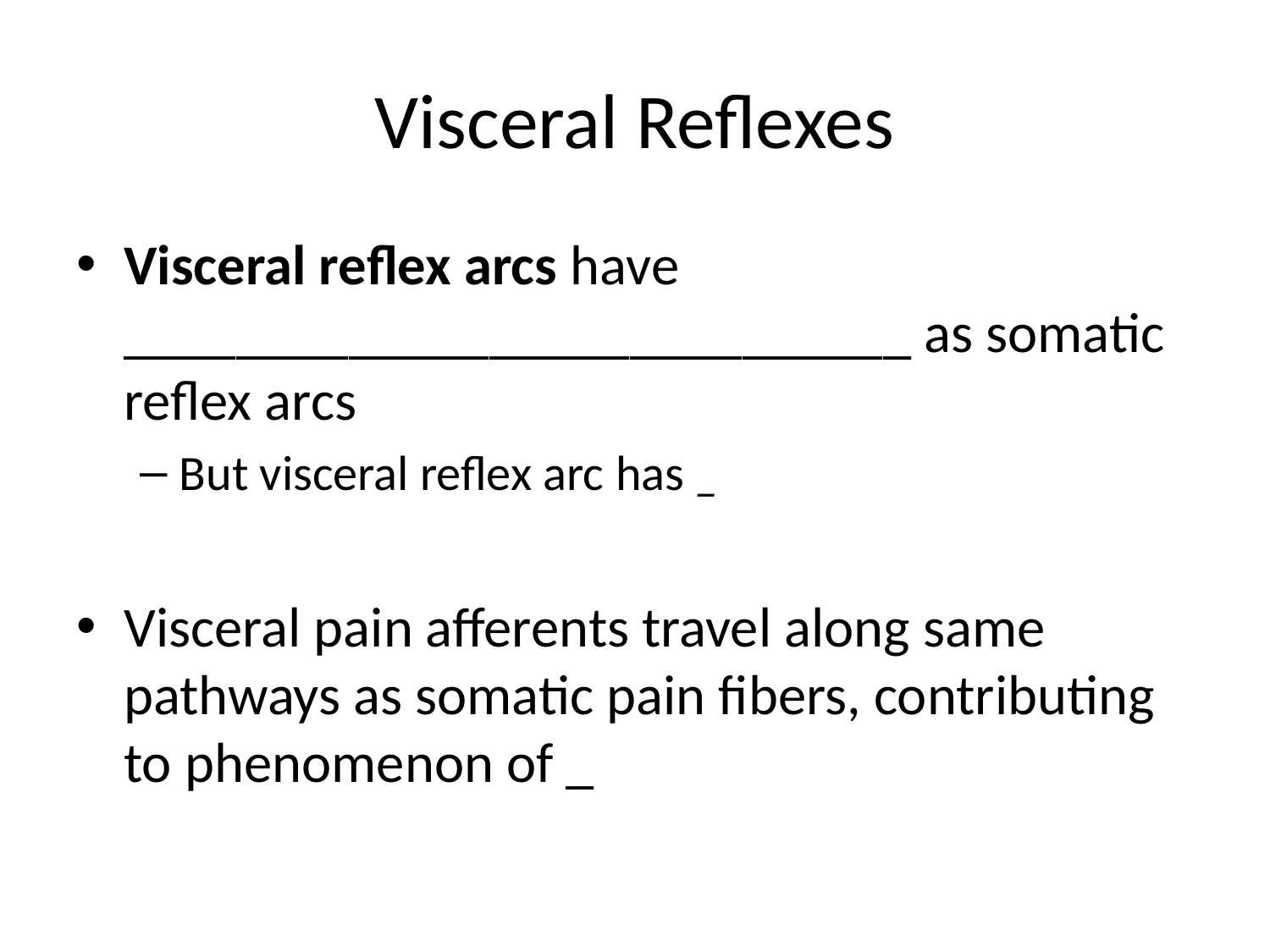

# Visceral Reflexes
Visceral reflex arcs have ____________________________ as somatic reflex arcs
But visceral reflex arc has _

Visceral pain afferents travel along same pathways as somatic pain fibers, contributing to phenomenon of _